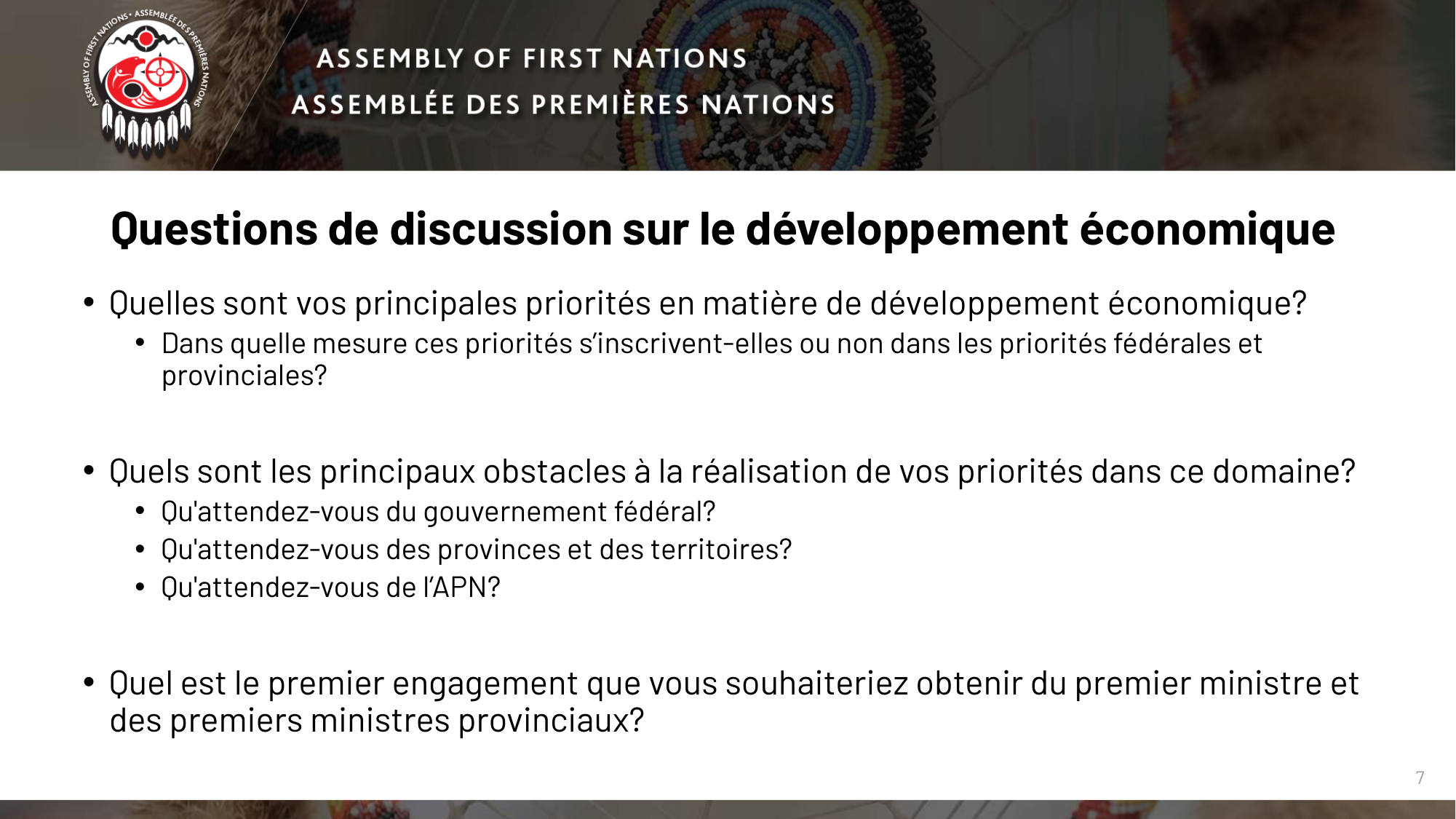

# Questions de discussion sur le développement économique
Quelles sont vos principales priorités en matière de développement économique?
Dans quelle mesure ces priorités s’inscrivent-elles ou non dans les priorités fédérales et provinciales?

Quels sont les principaux obstacles à la réalisation de vos priorités dans ce domaine?
Qu'attendez-vous du gouvernement fédéral?
Qu'attendez-vous des provinces et des territoires?
Qu'attendez-vous de l’APN?

Quel est le premier engagement que vous souhaiteriez obtenir du premier ministre et des premiers ministres provinciaux?

7